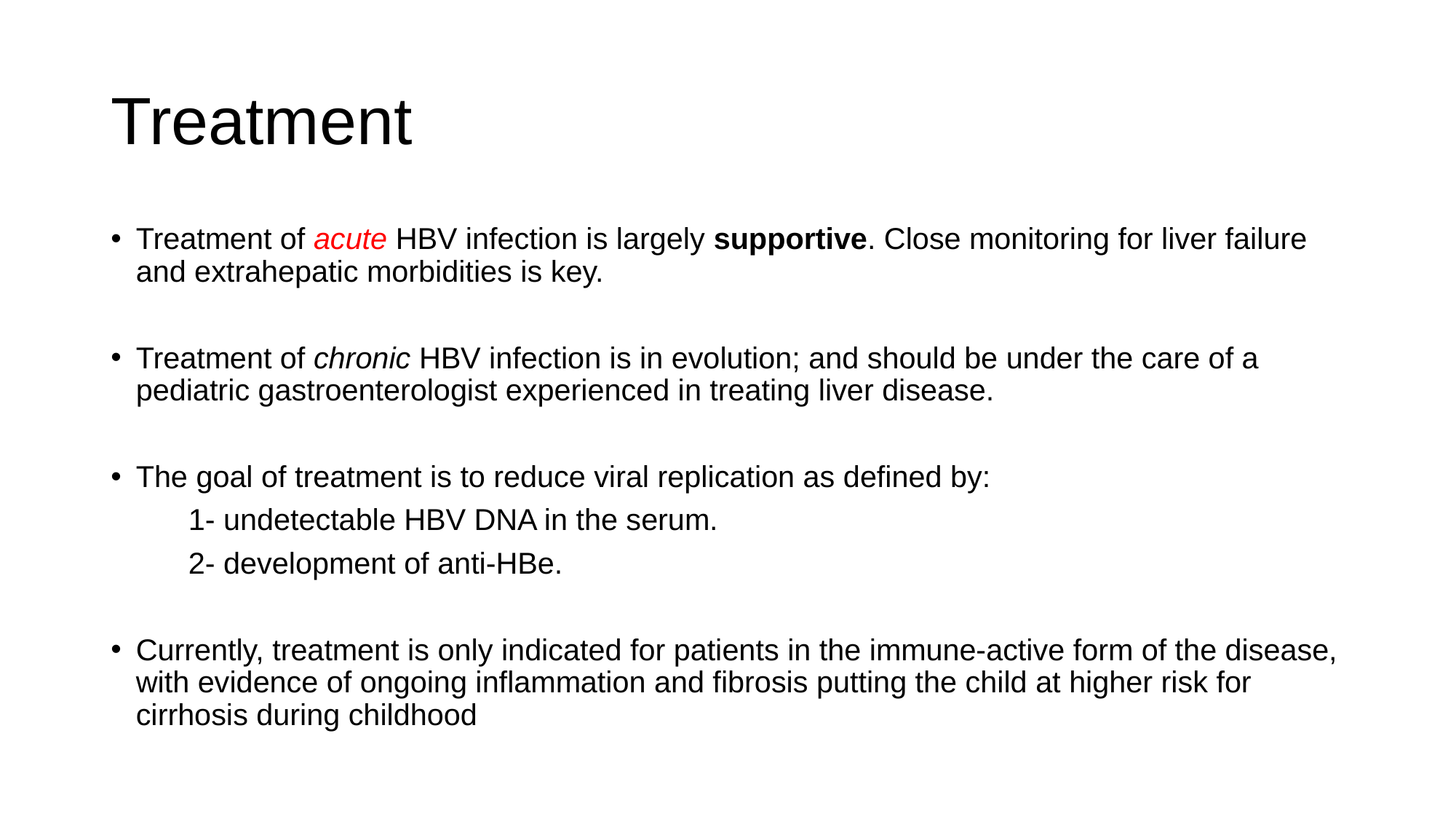

# Treatment
Treatment of acute HBV infection is largely supportive. Close monitoring for liver failure and extrahepatic morbidities is key.

Treatment of chronic HBV infection is in evolution; and should be under the care of a pediatric gastroenterologist experienced in treating liver disease.

The goal of treatment is to reduce viral replication as defined by:
	1- undetectable HBV DNA in the serum.
	2- development of anti-HBe.

Currently, treatment is only indicated for patients in the immune-active form of the disease, with evidence of ongoing inflammation and fibrosis putting the child at higher risk for cirrhosis during childhood